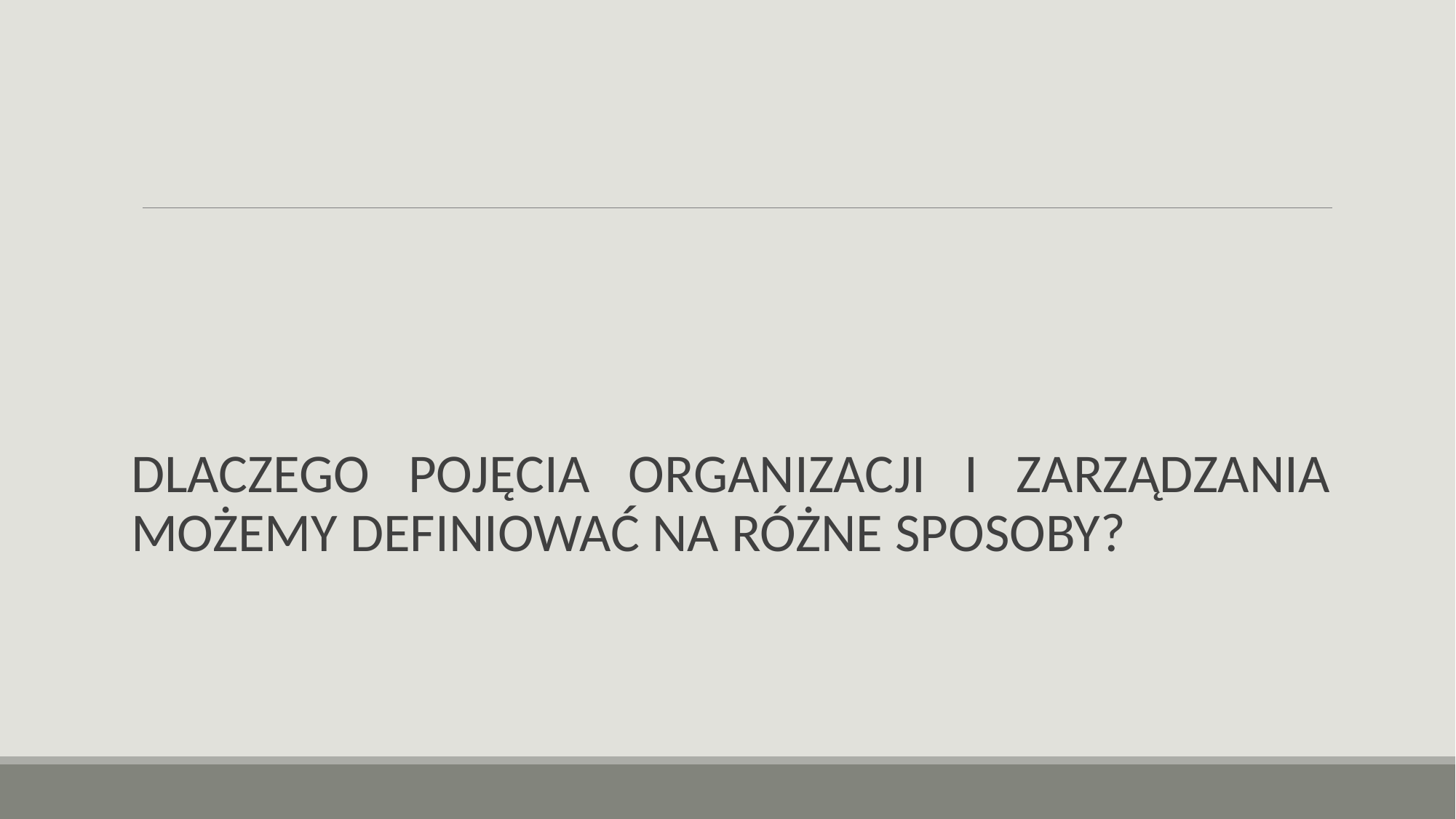

#

DLACZEGO POJĘCIA ORGANIZACJI I ZARZĄDZANIA MOŻEMY DEFINIOWAĆ NA RÓŻNE SPOSOBY?